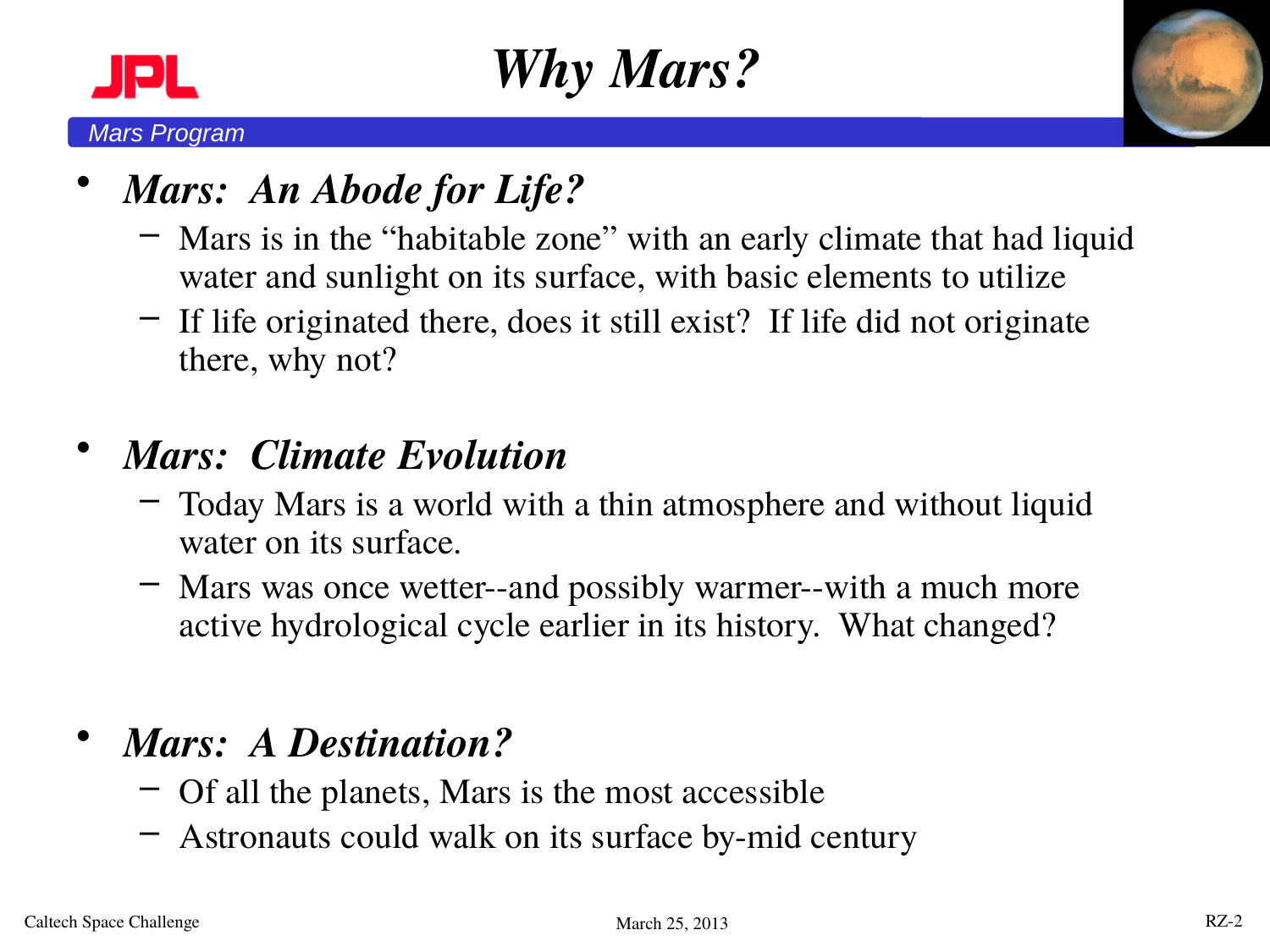

# Why Mars?
Mars:  An Abode for Life?
Mars is in the “habitable zone” with an early climate that had liquid water and sunlight on its surface, with basic elements to utilize
If life originated there, does it still exist?  If life did not originate there, why not?

Mars:  Climate Evolution
Today Mars is a world with a thin atmosphere and without liquid water on its surface.
Mars was once wetter--and possibly warmer--with a much more active hydrological cycle earlier in its history.  What changed?

Mars:  A Destination?
Of all the planets, Mars is the most accessible
Astronauts could walk on its surface by-mid century